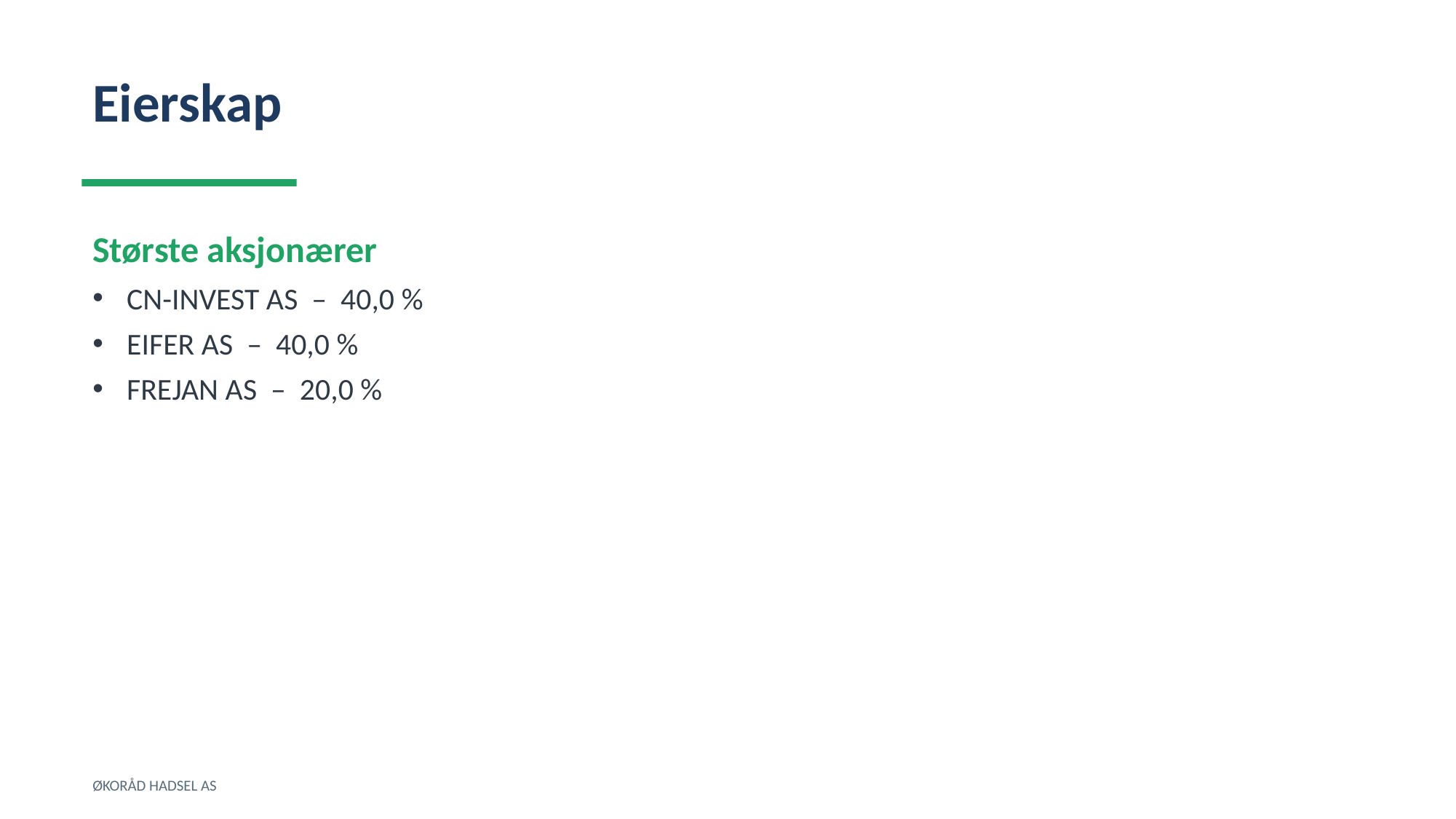

Eierskap

Største aksjonærer
CN-INVEST AS  –  40,0 %
EIFER AS  –  40,0 %
FREJAN AS  –  20,0 %
ØKORÅD HADSEL AS